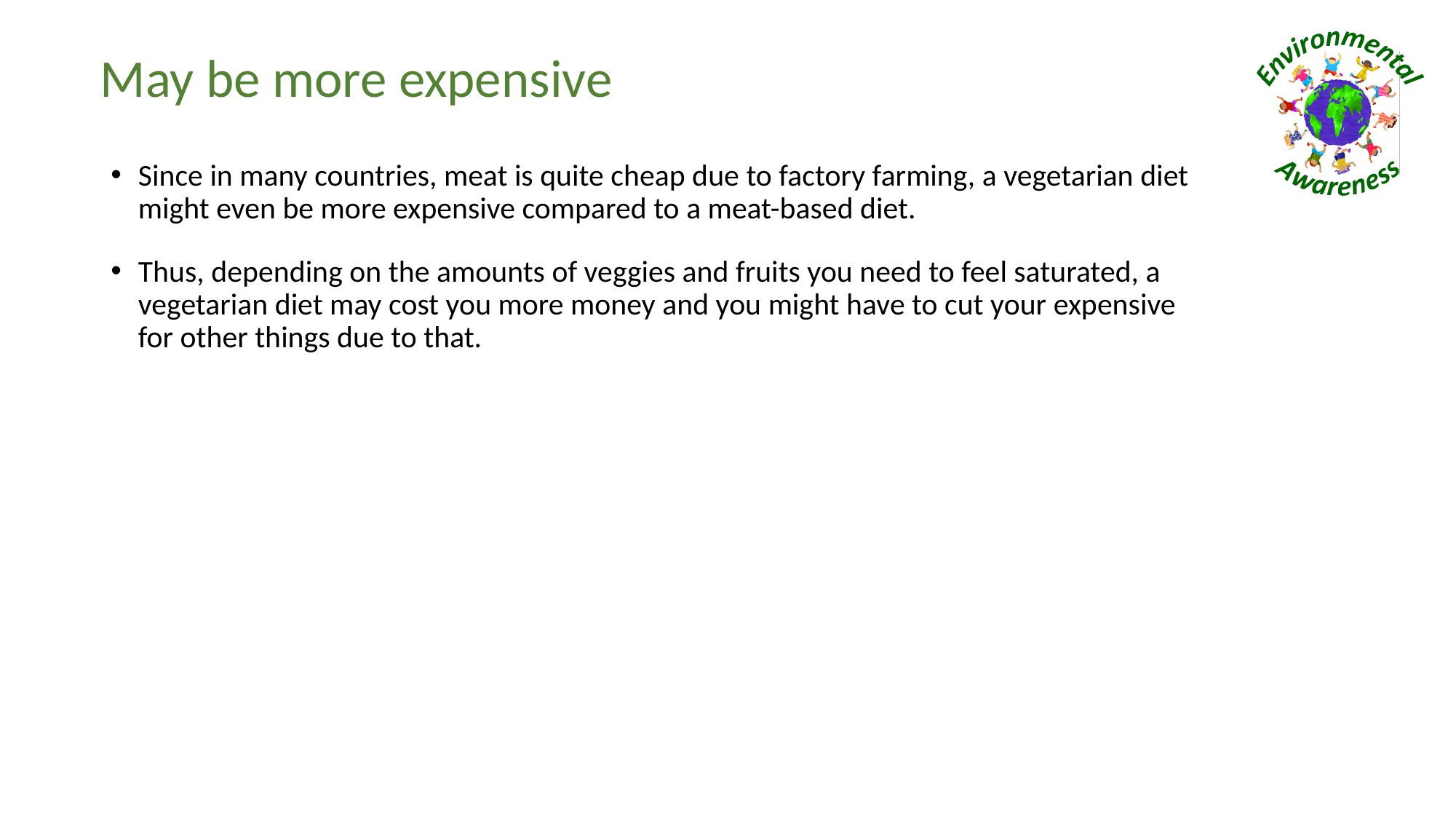

# May be more expensive
Since in many countries, meat is quite cheap due to factory farming, a vegetarian diet might even be more expensive compared to a meat-based diet.
Thus, depending on the amounts of veggies and fruits you need to feel saturated, a vegetarian diet may cost you more money and you might have to cut your expensive for other things due to that.